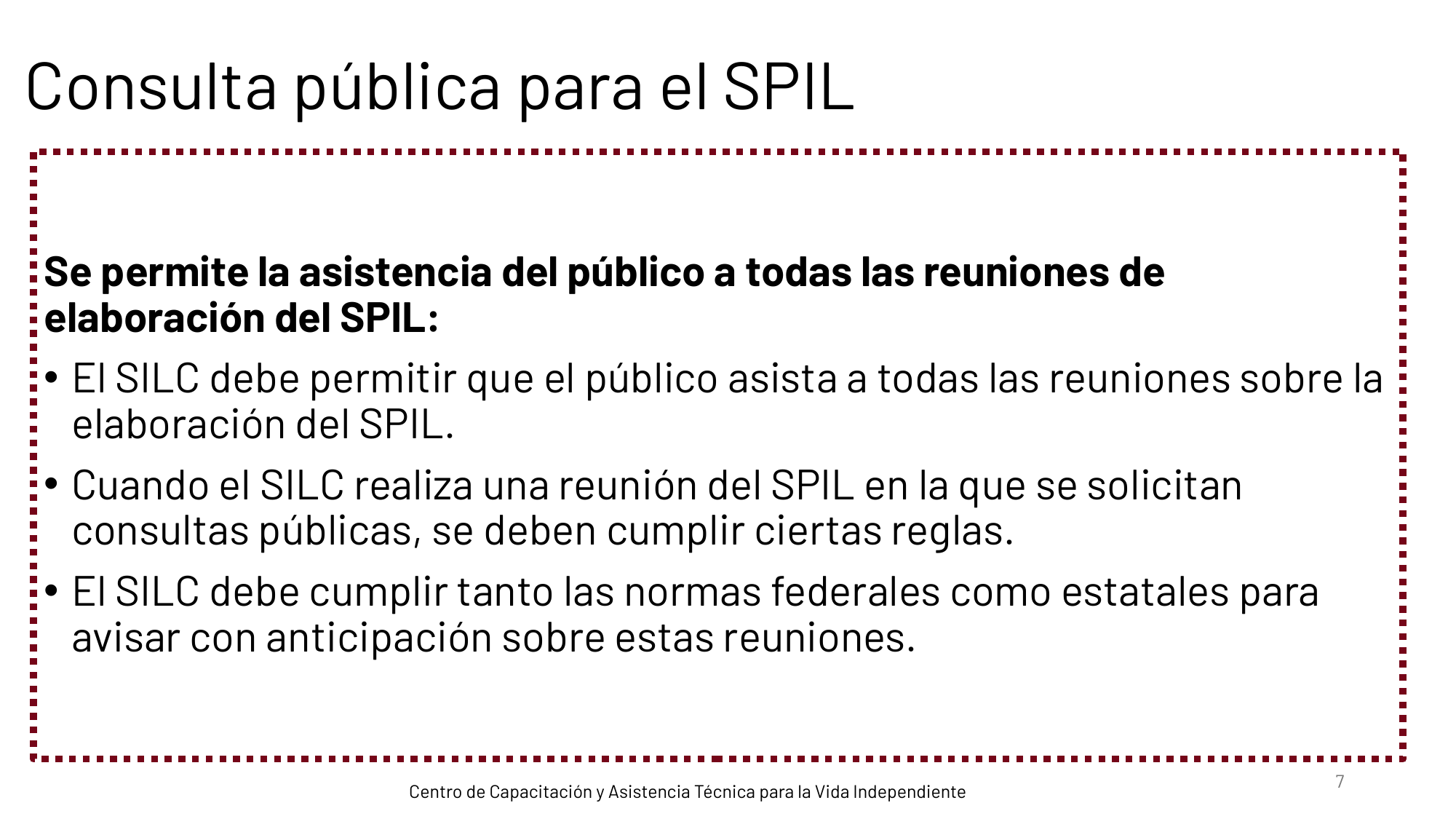

# Consulta pública para el SPIL
Se permite la asistencia del público a todas las reuniones de elaboración del SPIL:
El SILC debe permitir que el público asista a todas las reuniones sobre la elaboración del SPIL.
Cuando el SILC realiza una reunión del SPIL en la que se solicitan consultas públicas, se deben cumplir ciertas reglas.
El SILC debe cumplir tanto las normas federales como estatales para avisar con anticipación sobre estas reuniones.
7
Centro de Capacitación y Asistencia Técnica para la Vida Independiente